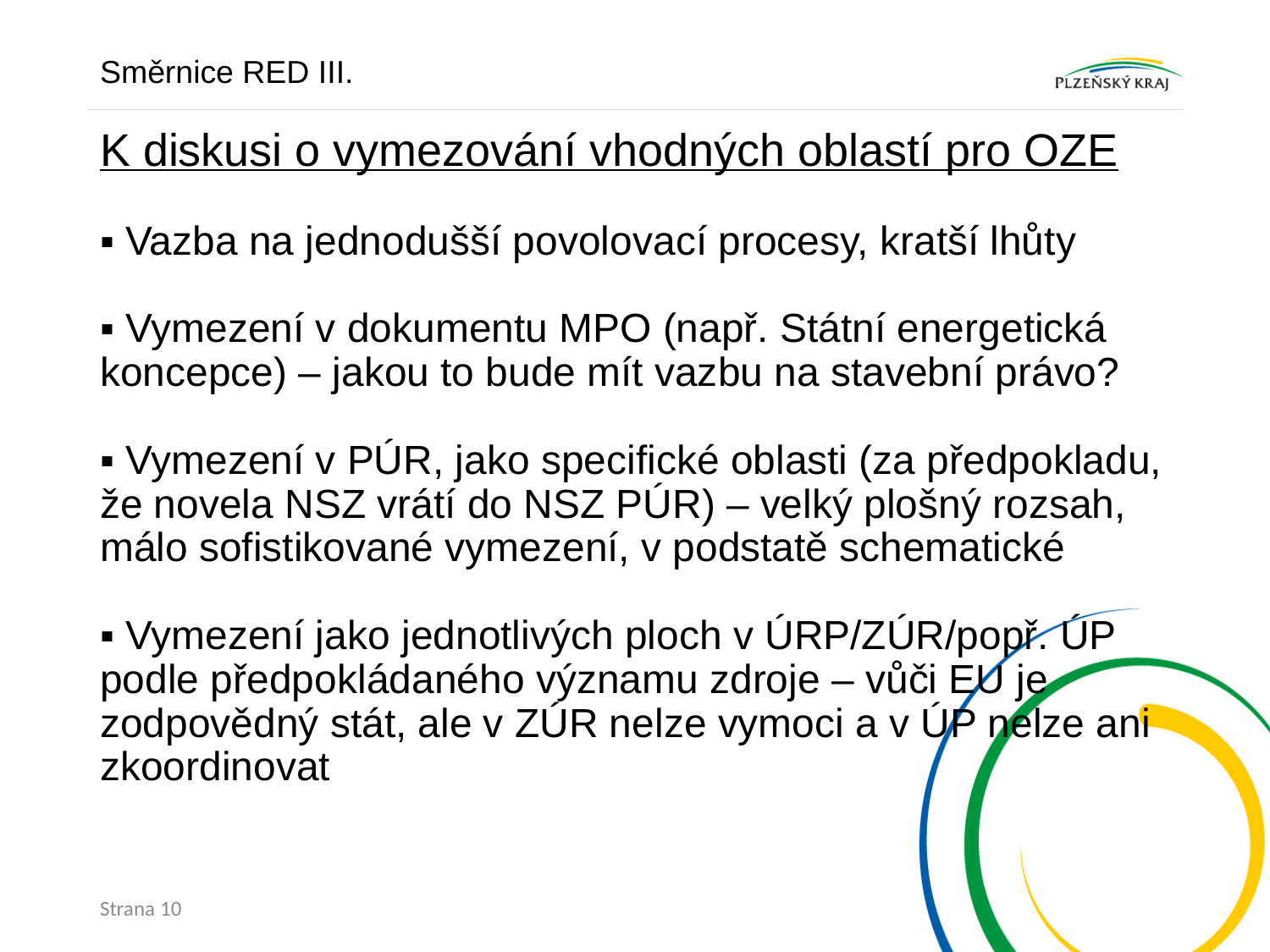

Směrnice RED III.
# K diskusi o vymezování vhodných oblastí pro OZE ▪ Vazba na jednodušší povolovací procesy, kratší lhůty ▪ Vymezení v dokumentu MPO (např. Státní energetická koncepce) – jakou to bude mít vazbu na stavební právo? ▪ Vymezení v PÚR, jako specifické oblasti (za předpokladu, že novela NSZ vrátí do NSZ PÚR) – velký plošný rozsah, málo sofistikované vymezení, v podstatě schematické ▪ Vymezení jako jednotlivých ploch v ÚRP/ZÚR/popř. ÚP podle předpokládaného významu zdroje – vůči EU je zodpovědný stát, ale v ZÚR nelze vymoci a v ÚP nelze ani zkoordinovat

Strana 10